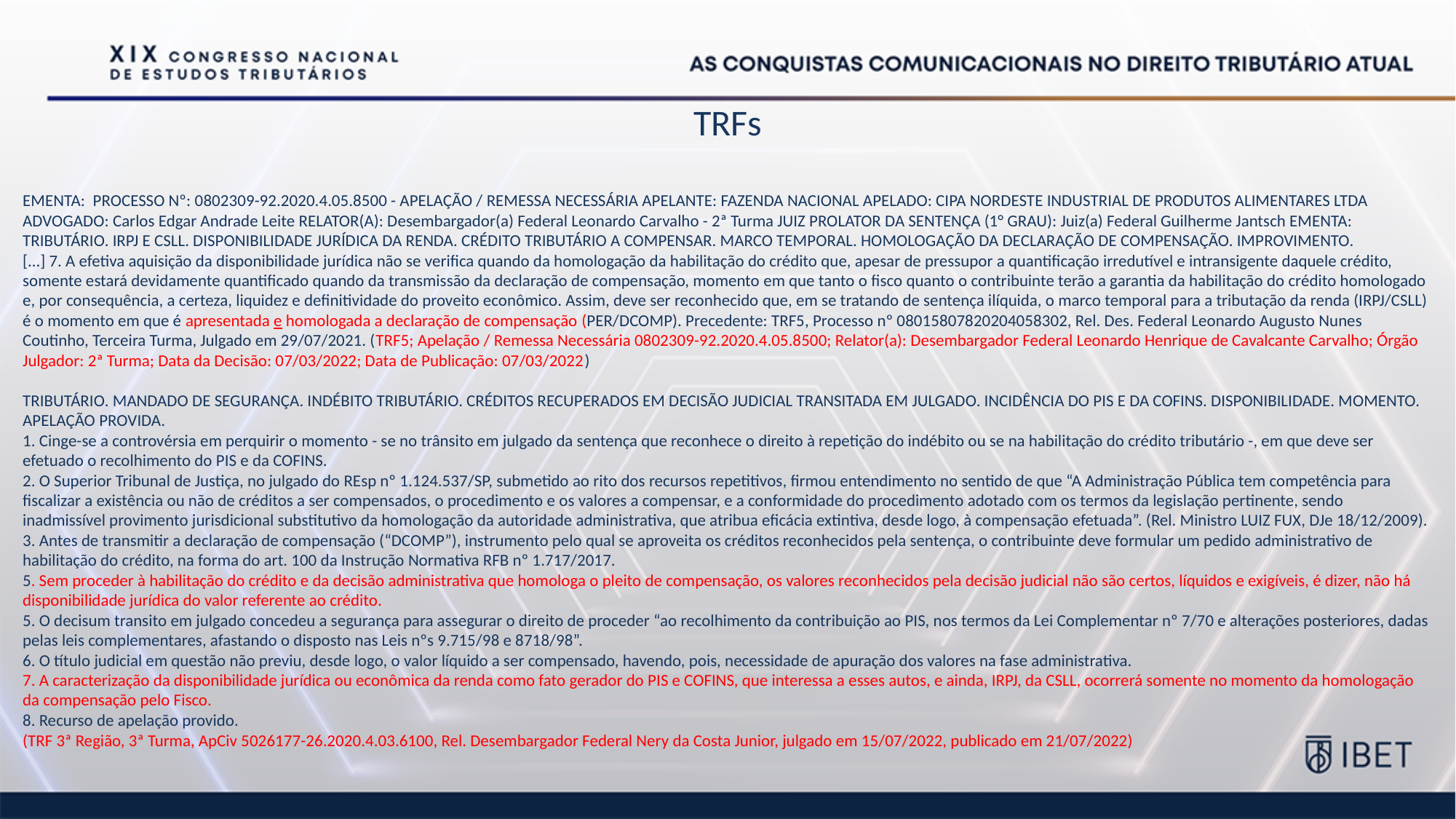

# TRFs
EMENTA:  PROCESSO Nº: 0802309-92.2020.4.05.8500 - APELAÇÃO / REMESSA NECESSÁRIA APELANTE: FAZENDA NACIONAL APELADO: CIPA NORDESTE INDUSTRIAL DE PRODUTOS ALIMENTARES LTDA ADVOGADO: Carlos Edgar Andrade Leite RELATOR(A): Desembargador(a) Federal Leonardo Carvalho - 2ª Turma JUIZ PROLATOR DA SENTENÇA (1° GRAU): Juiz(a) Federal Guilherme Jantsch EMENTA: TRIBUTÁRIO. IRPJ E CSLL. DISPONIBILIDADE JURÍDICA DA RENDA. CRÉDITO TRIBUTÁRIO A COMPENSAR. MARCO TEMPORAL. HOMOLOGAÇÃO DA DECLARAÇÃO DE COMPENSAÇÃO. IMPROVIMENTO.
[...] 7. A efetiva aquisição da disponibilidade jurídica não se verifica quando da homologação da habilitação do crédito que, apesar de pressupor a quantificação irredutível e intransigente daquele crédito, somente estará devidamente quantificado quando da transmissão da declaração de compensação, momento em que tanto o fisco quanto o contribuinte terão a garantia da habilitação do crédito homologado e, por consequência, a certeza, liquidez e definitividade do proveito econômico. Assim, deve ser reconhecido que, em se tratando de sentença ilíquida, o marco temporal para a tributação da renda (IRPJ/CSLL) é o momento em que é apresentada e homologada a declaração de compensação (PER/DCOMP). Precedente: TRF5, Processo nº 08015807820204058302, Rel. Des. Federal Leonardo Augusto Nunes Coutinho, Terceira Turma, Julgado em 29/07/2021. (TRF5; Apelação / Remessa Necessária 0802309-92.2020.4.05.8500; Relator(a): Desembargador Federal Leonardo Henrique de Cavalcante Carvalho; Órgão Julgador: 2ª Turma; Data da Decisão: 07/03/2022; Data de Publicação: 07/03/2022)

TRIBUTÁRIO. MANDADO DE SEGURANÇA. INDÉBITO TRIBUTÁRIO. CRÉDITOS RECUPERADOS EM DECISÃO JUDICIAL TRANSITADA EM JULGADO. INCIDÊNCIA DO PIS E DA COFINS. DISPONIBILIDADE. MOMENTO. APELAÇÃO PROVIDA.
1. Cinge-se a controvérsia em perquirir o momento - se no trânsito em julgado da sentença que reconhece o direito à repetição do indébito ou se na habilitação do crédito tributário -, em que deve ser efetuado o recolhimento do PIS e da COFINS.
2. O Superior Tribunal de Justiça, no julgado do REsp nº 1.124.537/SP, submetido ao rito dos recursos repetitivos, firmou entendimento no sentido de que “A Administração Pública tem competência para fiscalizar a existência ou não de créditos a ser compensados, o procedimento e os valores a compensar, e a conformidade do procedimento adotado com os termos da legislação pertinente, sendo inadmissível provimento jurisdicional substitutivo da homologação da autoridade administrativa, que atribua eficácia extintiva, desde logo, à compensação efetuada”. (Rel. Ministro LUIZ FUX, DJe 18/12/2009).
3. Antes de transmitir a declaração de compensação (“DCOMP”), instrumento pelo qual se aproveita os créditos reconhecidos pela sentença, o contribuinte deve formular um pedido administrativo de habilitação do crédito, na forma do art. 100 da Instrução Normativa RFB nº 1.717/2017.
5. Sem proceder à habilitação do crédito e da decisão administrativa que homologa o pleito de compensação, os valores reconhecidos pela decisão judicial não são certos, líquidos e exigíveis, é dizer, não há disponibilidade jurídica do valor referente ao crédito.
5. O decisum transito em julgado concedeu a segurança para assegurar o direito de proceder “ao recolhimento da contribuição ao PIS, nos termos da Lei Complementar nº 7/70 e alterações posteriores, dadas pelas leis complementares, afastando o disposto nas Leis nºs 9.715/98 e 8718/98”.
6. O título judicial em questão não previu, desde logo, o valor líquido a ser compensado, havendo, pois, necessidade de apuração dos valores na fase administrativa.
7. A caracterização da disponibilidade jurídica ou econômica da renda como fato gerador do PIS e COFINS, que interessa a esses autos, e ainda, IRPJ, da CSLL, ocorrerá somente no momento da homologação da compensação pelo Fisco.
8. Recurso de apelação provido.
(TRF 3ª Região, 3ª Turma, ApCiv 5026177-26.2020.4.03.6100, Rel. Desembargador Federal Nery da Costa Junior, julgado em 15/07/2022, publicado em 21/07/2022)